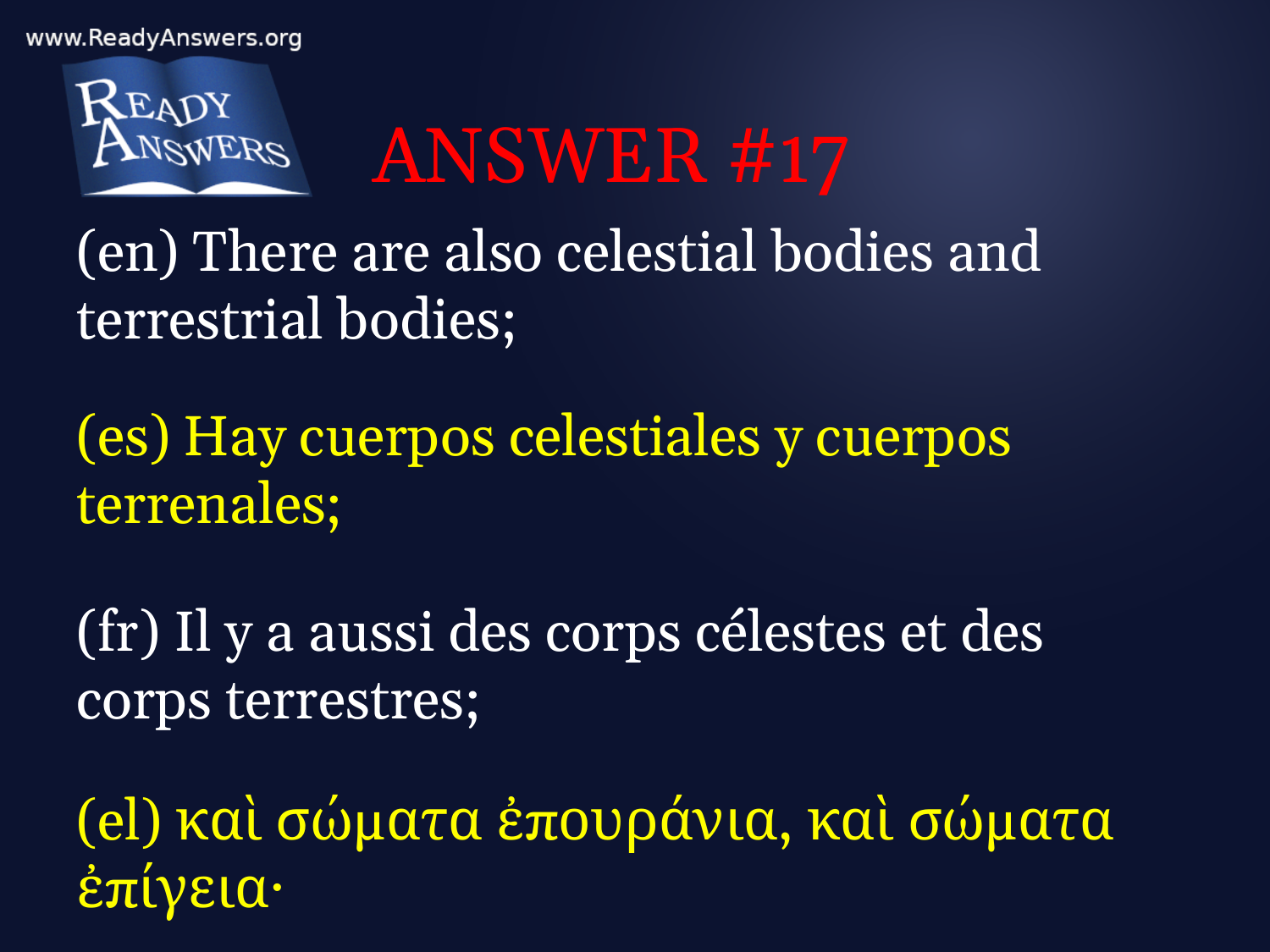

# ANSWER #17
(en) There are also celestial bodies and terrestrial bodies;
(es) Hay cuerpos celestiales y cuerpos terrenales;
(fr) Il y a aussi des corps célestes et des corps terrestres;
(el) καὶ σώματα ἐπουράνια, καὶ σώματα ἐπίγεια·